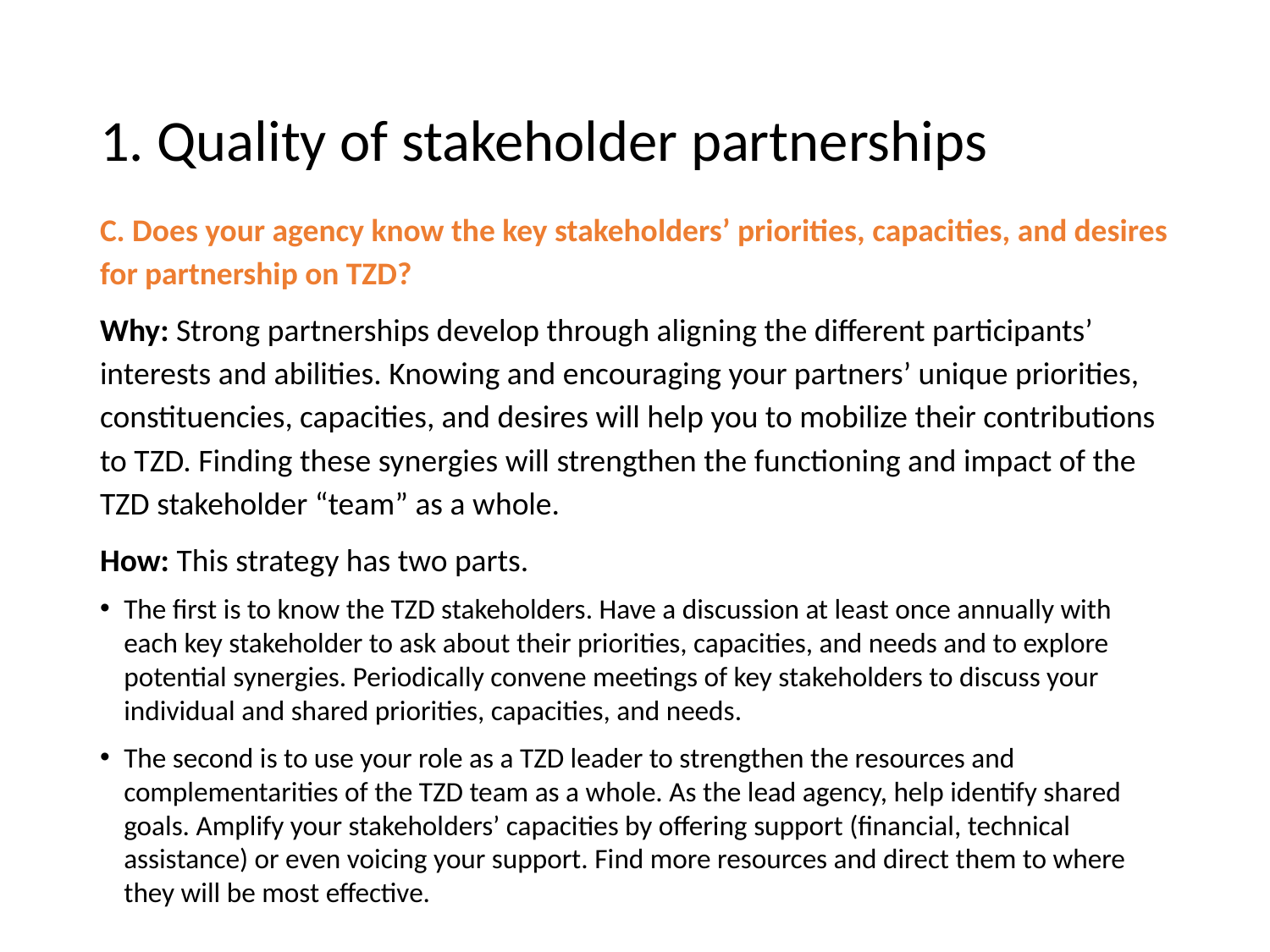

# 1. Quality of stakeholder partnerships
C. Does your agency know the key stakeholders’ priorities, capacities, and desires for partnership on TZD?
Why: Strong partnerships develop through aligning the different participants’ interests and abilities. Knowing and encouraging your partners’ unique priorities, constituencies, capacities, and desires will help you to mobilize their contributions to TZD. Finding these synergies will strengthen the functioning and impact of the TZD stakeholder “team” as a whole.
How: This strategy has two parts.
The first is to know the TZD stakeholders. Have a discussion at least once annually with each key stakeholder to ask about their priorities, capacities, and needs and to explore potential synergies. Periodically convene meetings of key stakeholders to discuss your individual and shared priorities, capacities, and needs.
The second is to use your role as a TZD leader to strengthen the resources and complementarities of the TZD team as a whole. As the lead agency, help identify shared goals. Amplify your stakeholders’ capacities by offering support (financial, technical assistance) or even voicing your support. Find more resources and direct them to where they will be most effective.